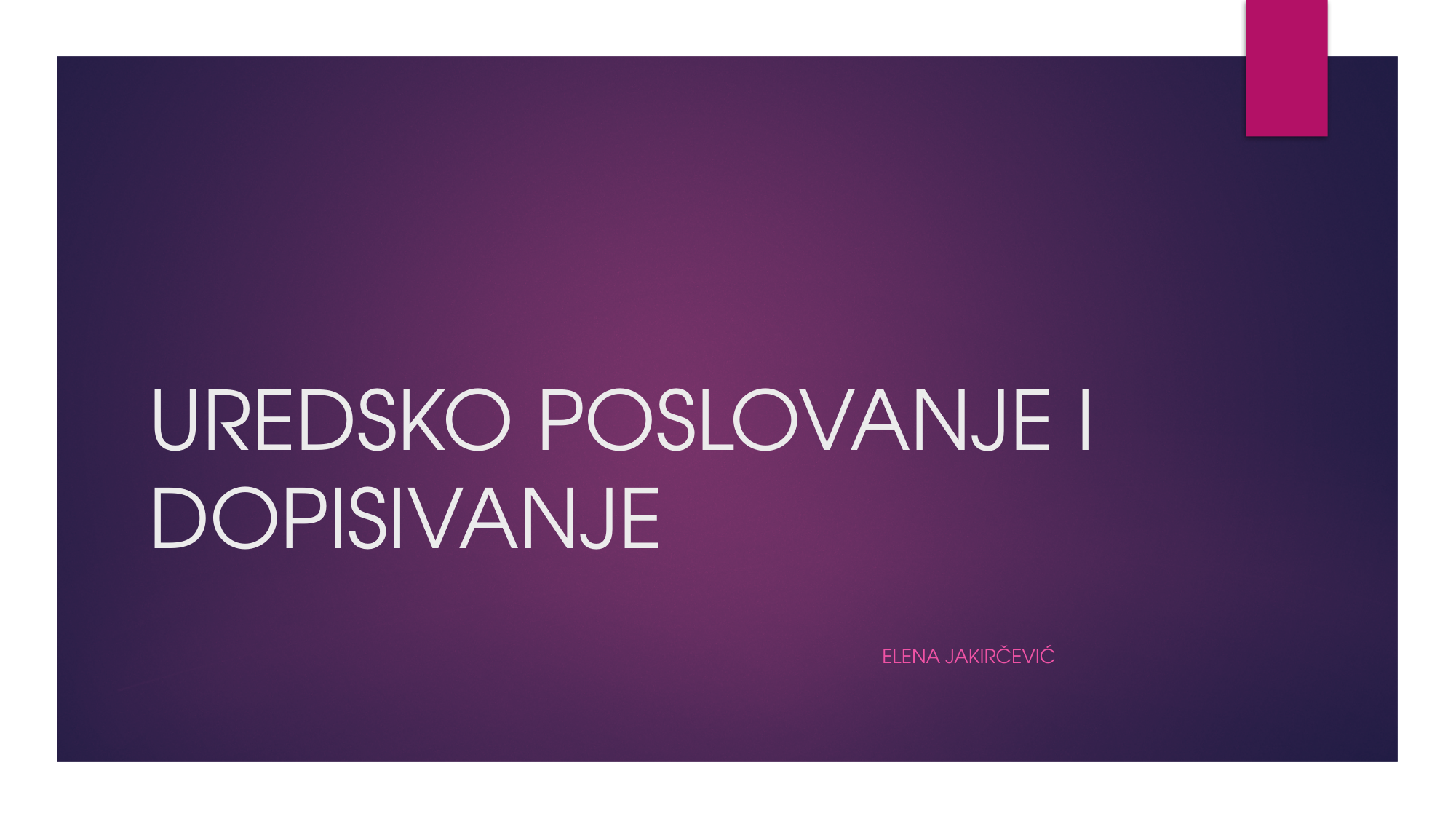

# UREDSKO POSLOVANJE I DOPISIVANJE

                                                                                                                                           Elena jakirčević